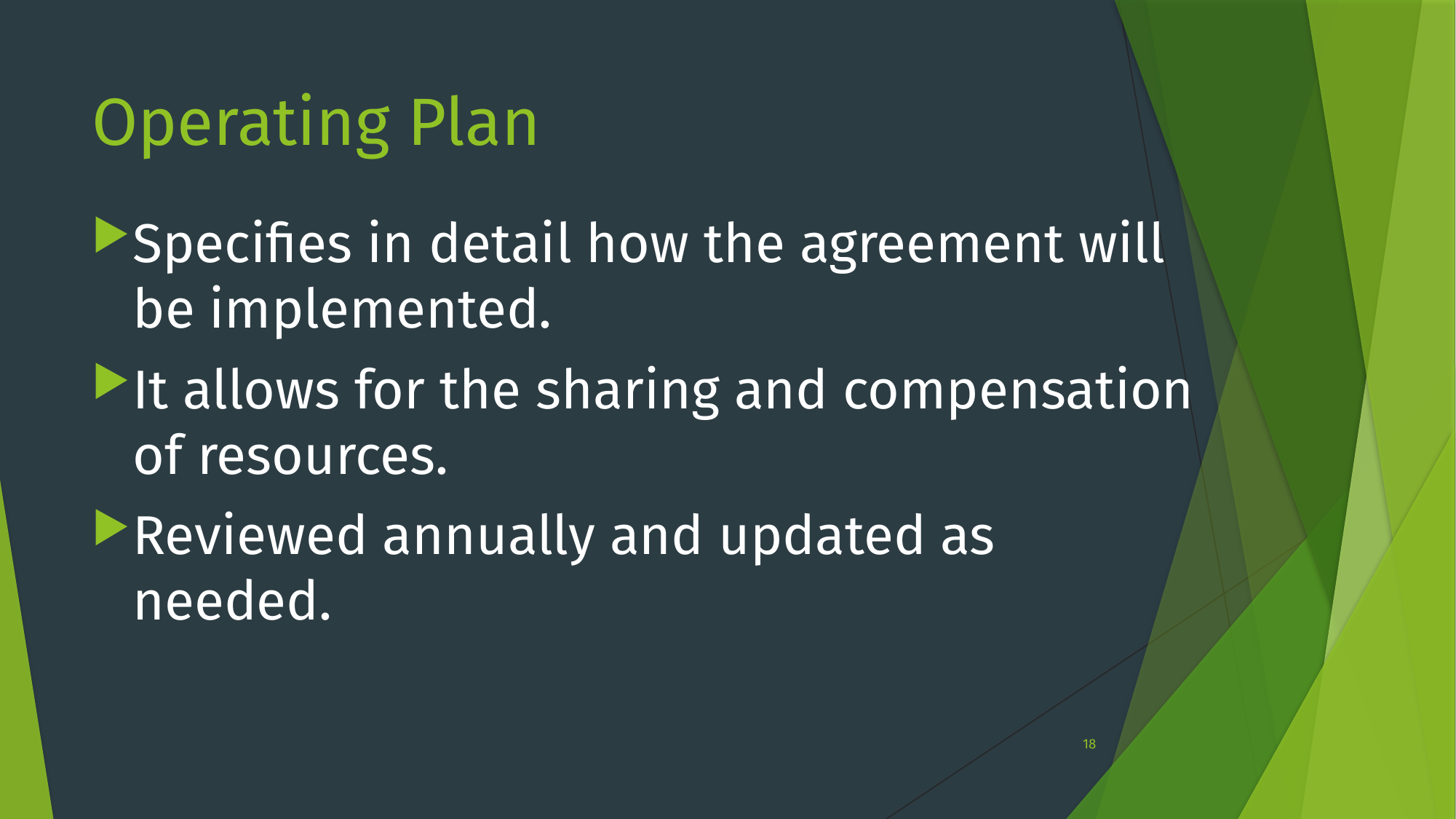

# Operating Plan
Specifies in detail how the agreement will be implemented.
It allows for the sharing and compensation of resources.
Reviewed annually and updated as needed.

18